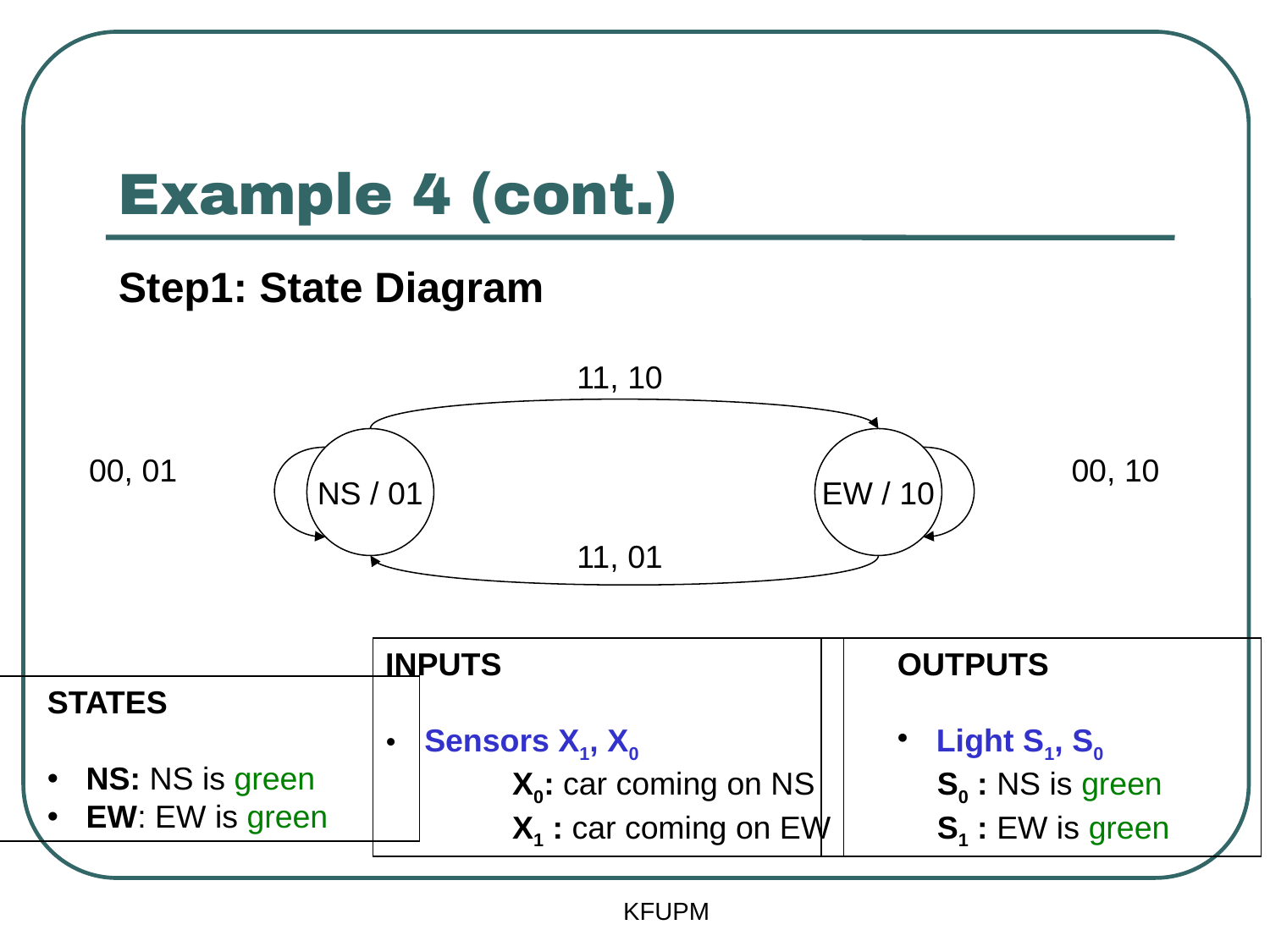

# Example 4 (cont.)
Step1: State Diagram
11, 10
NS / 01
EW / 10
00, 01
00, 10
11, 01
INPUTS

 Sensors X1, X0
	X0: car coming on NS
	X1 : car coming on EW
OUTPUTS

 Light S1, S0
	S0 : NS is green
	S1 : EW is green
STATES

 NS: NS is green
 EW: EW is green
KFUPM